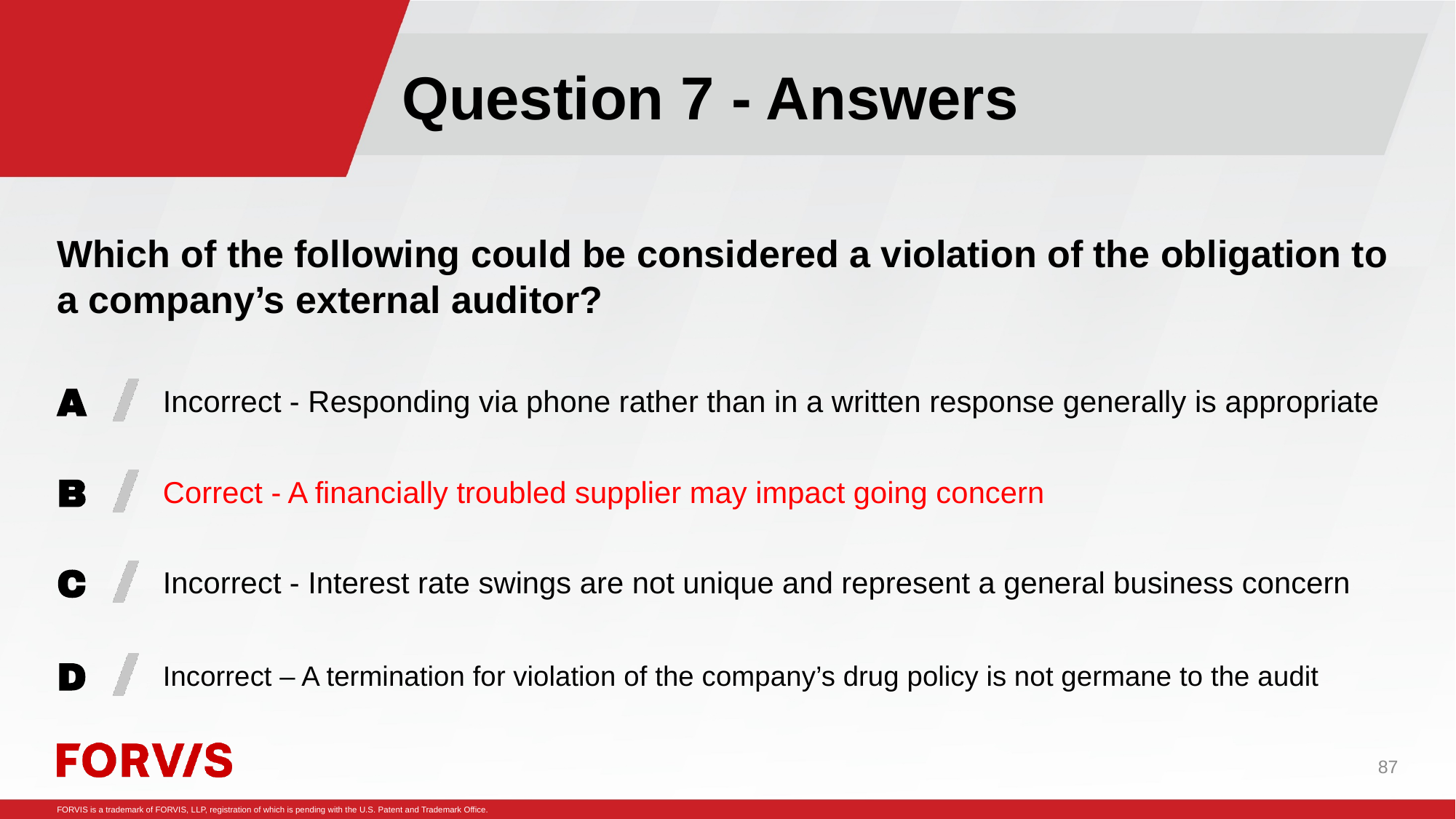

Question 7 - Answers
#
Which of the following could be considered a violation of the obligation to a company’s external auditor?
Incorrect - Responding via phone rather than in a written response generally is appropriate
Correct - A financially troubled supplier may impact going concern
Incorrect - Interest rate swings are not unique and represent a general business concern
Incorrect – A termination for violation of the company’s drug policy is not germane to the audit
87